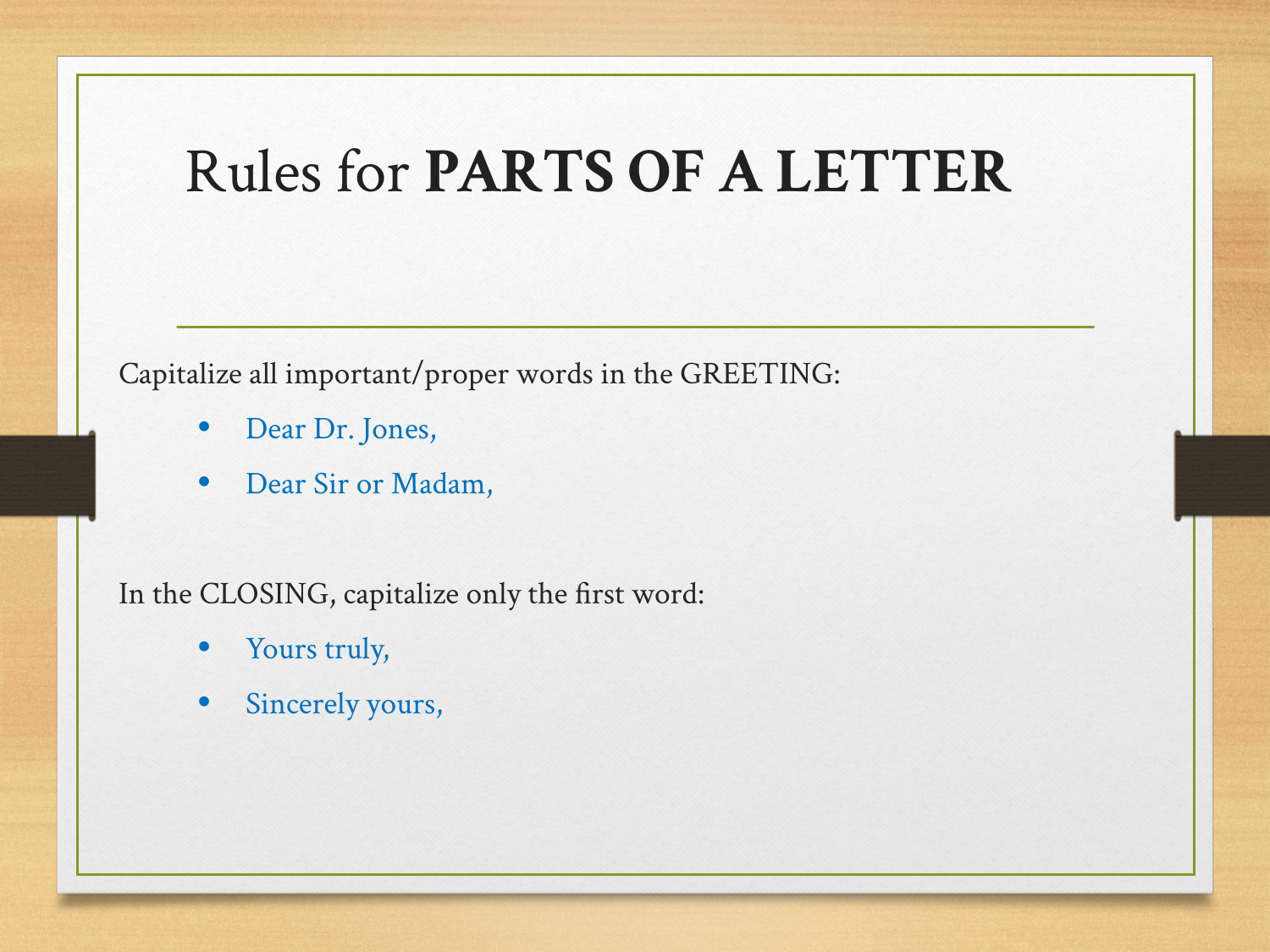

# Rules for PARTS OF A LETTER
Capitalize all important/proper words in the GREETING:
Dear Dr. Jones,
Dear Sir or Madam,

In the CLOSING, capitalize only the first word:
Yours truly,
Sincerely yours,